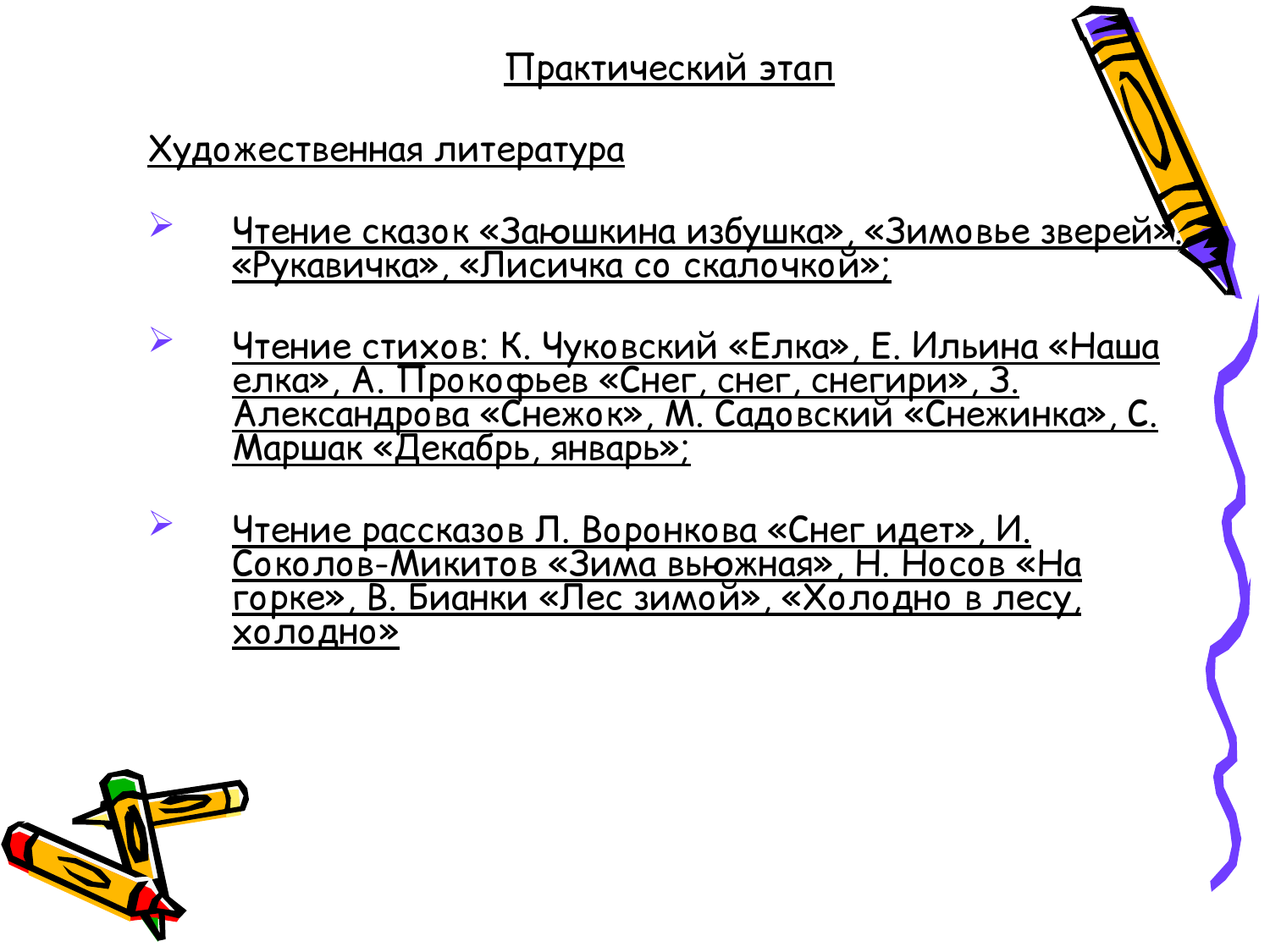

Практический этап

Художественная литература

Чтение сказок «Заюшкина избушка», «Зимовье зверей». «Рукавичка», «Лисичка со скалочкой»;

Чтение стихов: К. Чуковский «Елка», Е. Ильина «Наша елка», А. Прокофьев «Снег, снег, снегири», З. Александрова «Снежок», М. Садовский «Снежинка», С. Маршак «Декабрь, январь»;

Чтение рассказов Л. Воронкова «Снег идет», И. Соколов-Микитов «Зима вьюжная», Н. Носов «На горке», В. Бианки «Лес зимой», «Холодно в лесу, холодно»